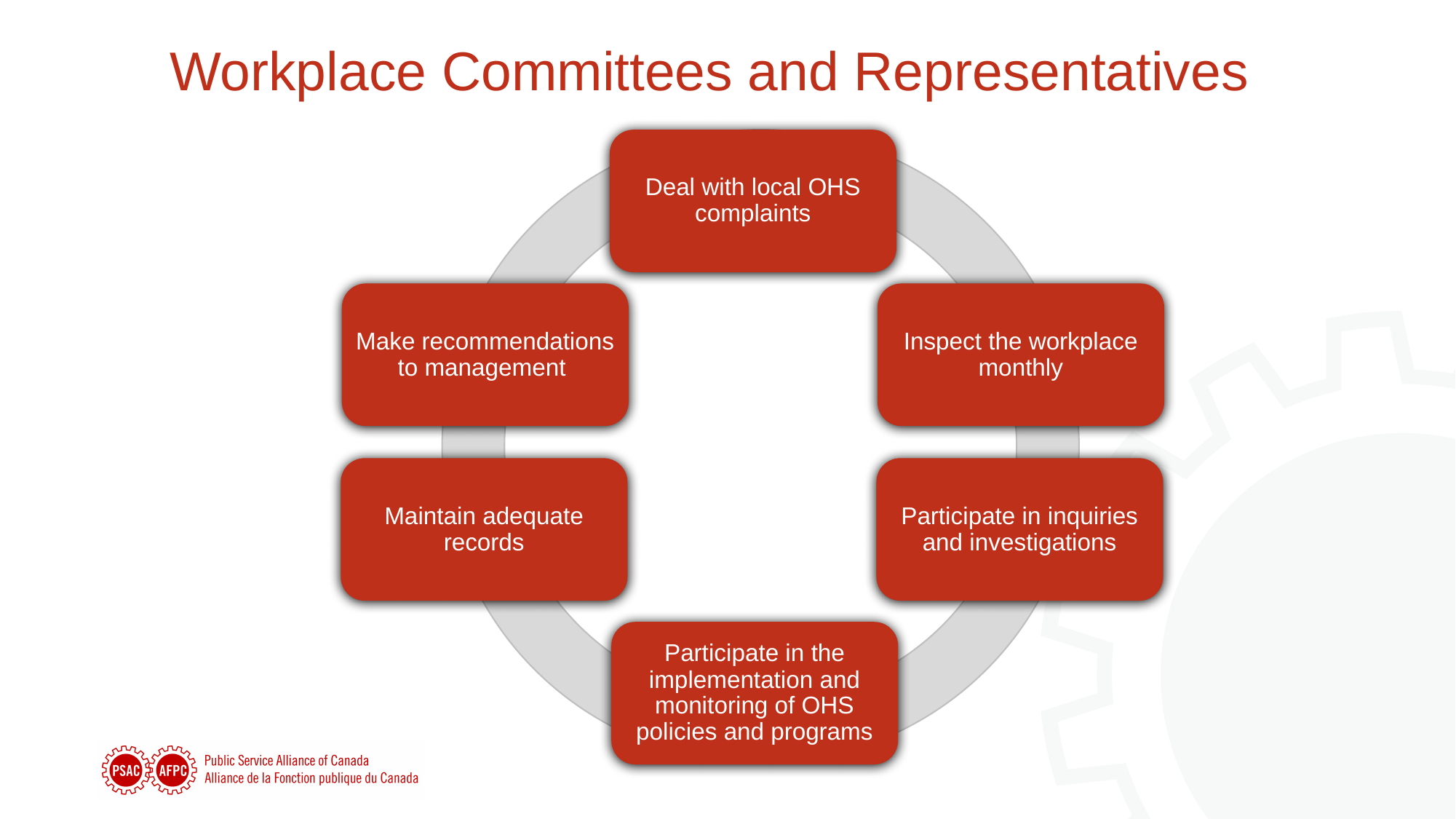

# Workplace Committees and Representatives
Deal with local OHS complaints
Make recommendations to management
Inspect the workplace monthly
Maintain adequate records
Participate in inquiries and investigations
Participate in the implementation and monitoring of OHS policies and programs